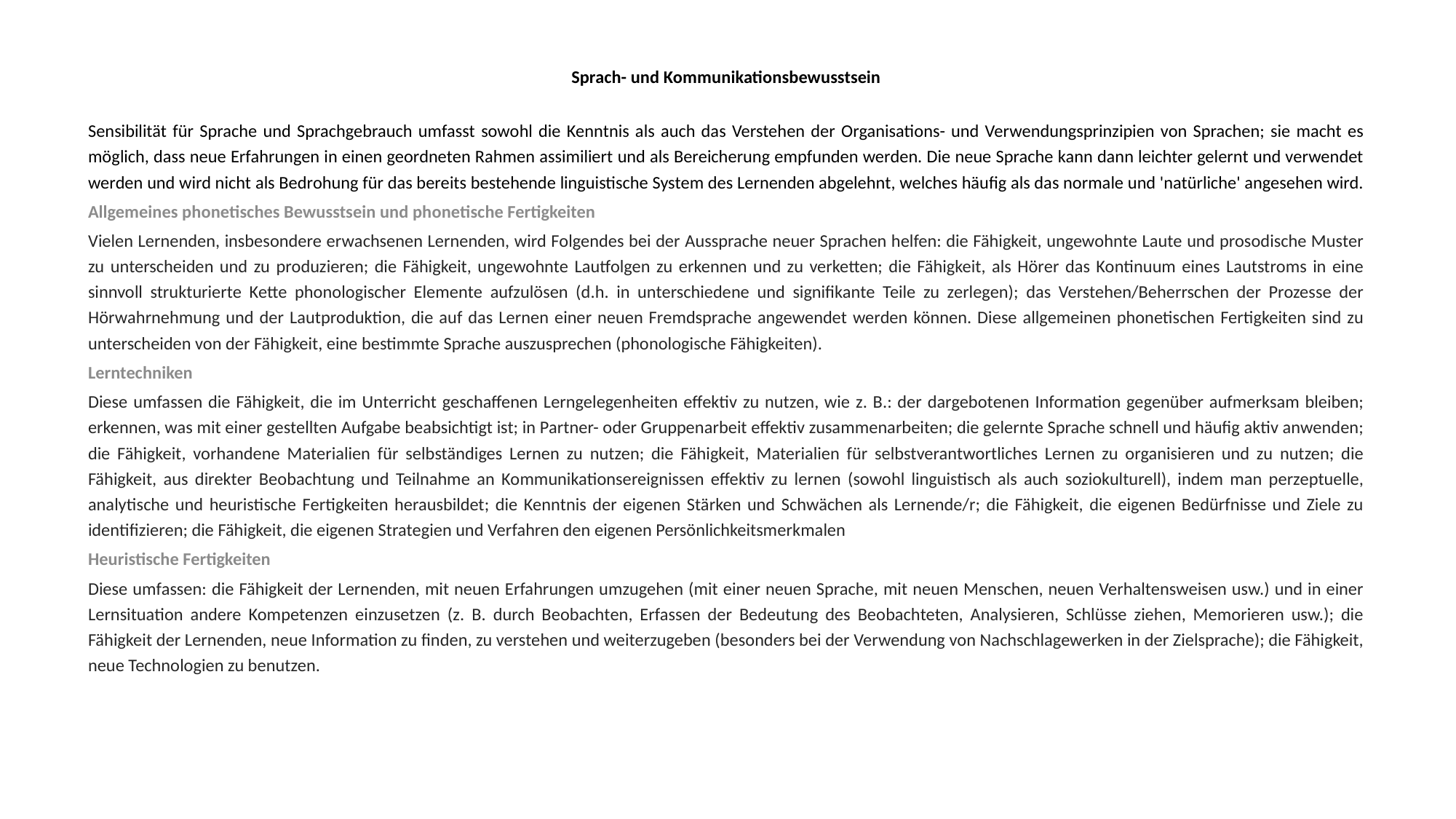

Sprach- und Kommunikationsbewusstsein

Sensibilität für Sprache und Sprachgebrauch umfasst sowohl die Kenntnis als auch das Verstehen der Organisations- und Verwendungsprinzipien von Sprachen; sie macht es möglich, dass neue Erfahrungen in einen geordneten Rahmen assimiliert und als Bereicherung empfunden werden. Die neue Sprache kann dann leichter gelernt und verwendet werden und wird nicht als Bedrohung für das bereits bestehende linguistische System des Lernenden abgelehnt, welches häufig als das normale und 'natürliche' angesehen wird.
Allgemeines phonetisches Bewusstsein und phonetische Fertigkeiten
Vielen Lernenden, insbesondere erwachsenen Lernenden, wird Folgendes bei der Aussprache neuer Sprachen helfen: die Fähigkeit, ungewohnte Laute und prosodische Muster zu unterscheiden und zu produzieren; die Fähigkeit, ungewohnte Lautfolgen zu erkennen und zu verketten; die Fähigkeit, als Hörer das Kontinuum eines Lautstroms in eine sinnvoll strukturierte Kette phonologischer Elemente aufzulösen (d.h. in unterschiedene und signifikante Teile zu zerlegen); das Verstehen/Beherrschen der Prozesse der Hörwahrnehmung und der Lautproduktion, die auf das Lernen einer neuen Fremdsprache angewendet werden können. Diese allgemeinen phonetischen Fertigkeiten sind zu unterscheiden von der Fähigkeit, eine bestimmte Sprache auszusprechen (phonologische Fähigkeiten).
Lerntechniken
Diese umfassen die Fähigkeit, die im Unterricht geschaffenen Lerngelegenheiten effektiv zu nutzen, wie z. B.: der dargebotenen Information gegenüber aufmerksam bleiben; erkennen, was mit einer gestellten Aufgabe beabsichtigt ist; in Partner- oder Gruppenarbeit effektiv zusammenarbeiten; die gelernte Sprache schnell und häufig aktiv anwenden; die Fähigkeit, vorhandene Materialien für selbständiges Lernen zu nutzen; die Fähigkeit, Materialien für selbstverantwortliches Lernen zu organisieren und zu nutzen; die Fähigkeit, aus direkter Beobachtung und Teilnahme an Kommunikationsereignissen effektiv zu lernen (sowohl linguistisch als auch soziokulturell), indem man perzeptuelle, analytische und heuristische Fertigkeiten herausbildet; die Kenntnis der eigenen Stärken und Schwächen als Lernende/r; die Fähigkeit, die eigenen Bedürfnisse und Ziele zu identifizieren; die Fähigkeit, die eigenen Strategien und Verfahren den eigenen Persönlichkeitsmerkmalen
Heuristische Fertigkeiten
Diese umfassen: die Fähigkeit der Lernenden, mit neuen Erfahrungen umzugehen (mit einer neuen Sprache, mit neuen Menschen, neuen Verhaltensweisen usw.) und in einer Lernsituation andere Kompetenzen einzusetzen (z. B. durch Beobachten, Erfassen der Bedeutung des Beobachteten, Analysieren, Schlüsse ziehen, Memorieren usw.); die Fähigkeit der Lernenden, neue Information zu finden, zu verstehen und weiterzugeben (besonders bei der Verwendung von Nachschlagewerken in der Zielsprache); die Fähigkeit, neue Technologien zu benutzen.